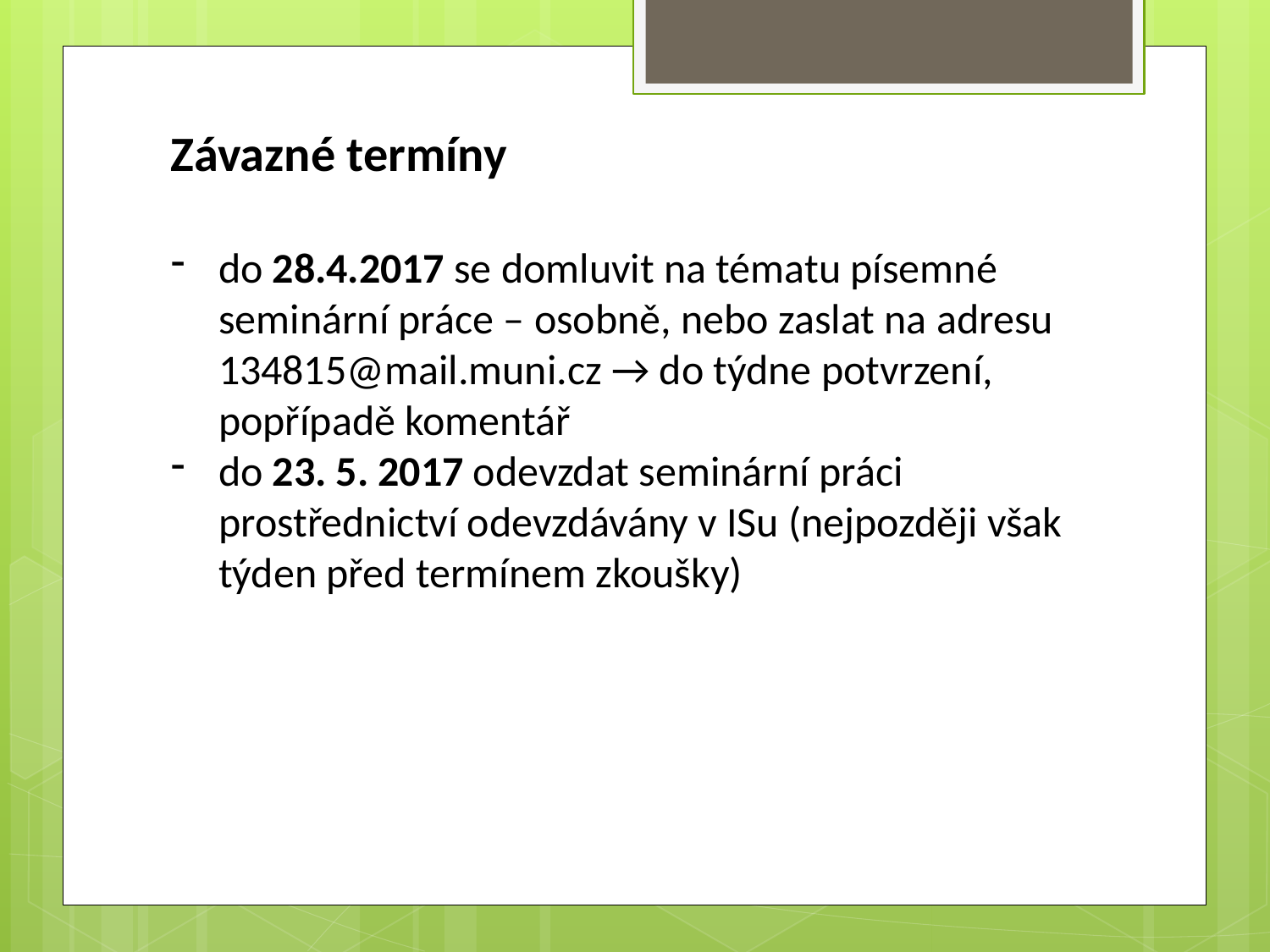

Závazné termíny

do 28.4.2017 se domluvit na tématu písemné seminární práce – osobně, nebo zaslat na adresu 134815@mail.muni.cz → do týdne potvrzení, popřípadě komentář
do 23. 5. 2017 odevzdat seminární práci prostřednictví odevzdávány v ISu (nejpozději však  týden před termínem zkoušky)